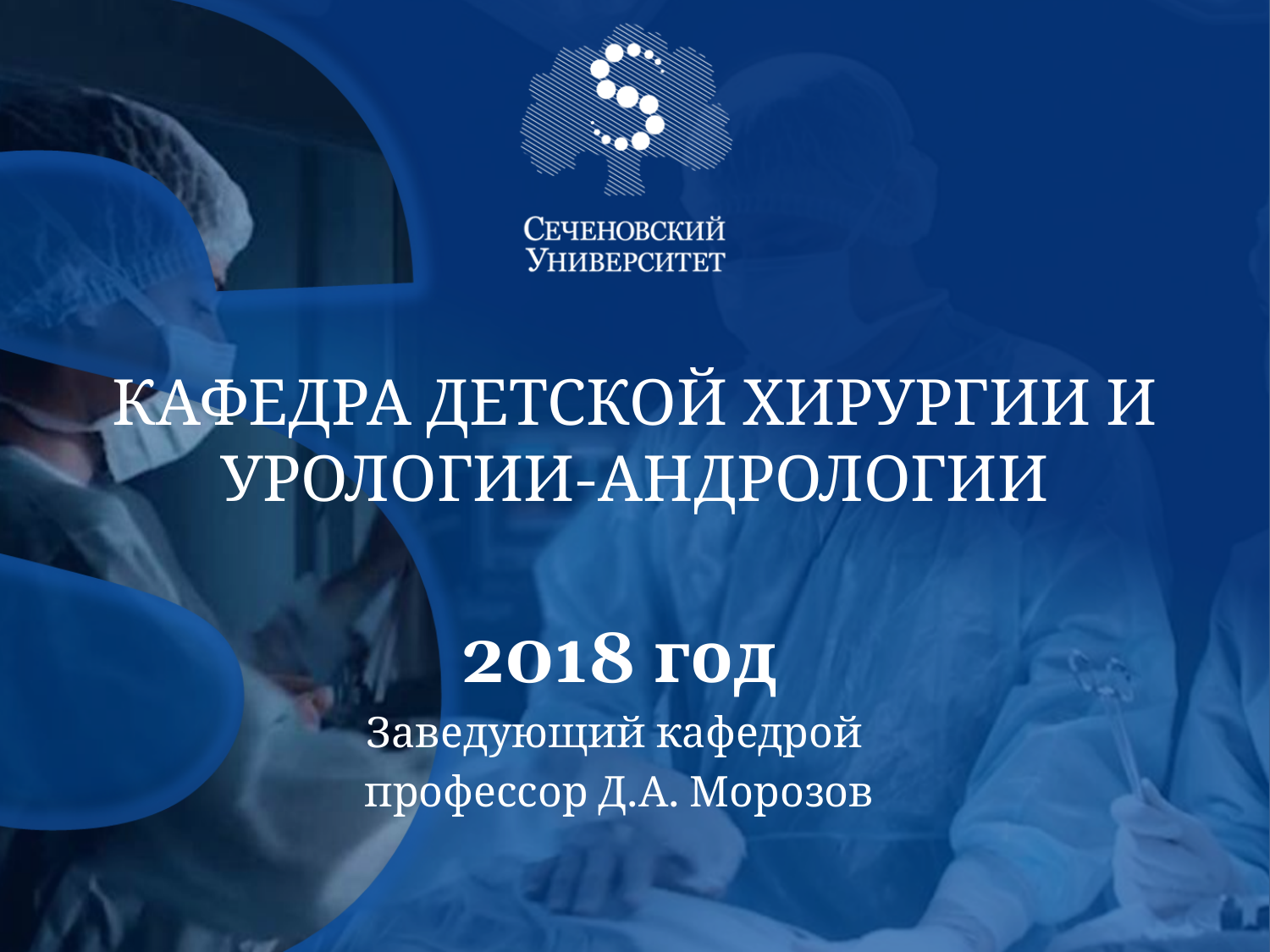

# КАФЕДРА ДЕТСКОЙ ХИРУРГИИ И УРОЛОГИИ-АНДРОЛОГИИ
2018 год
Заведующий кафедрой
профессор Д.А. Морозов